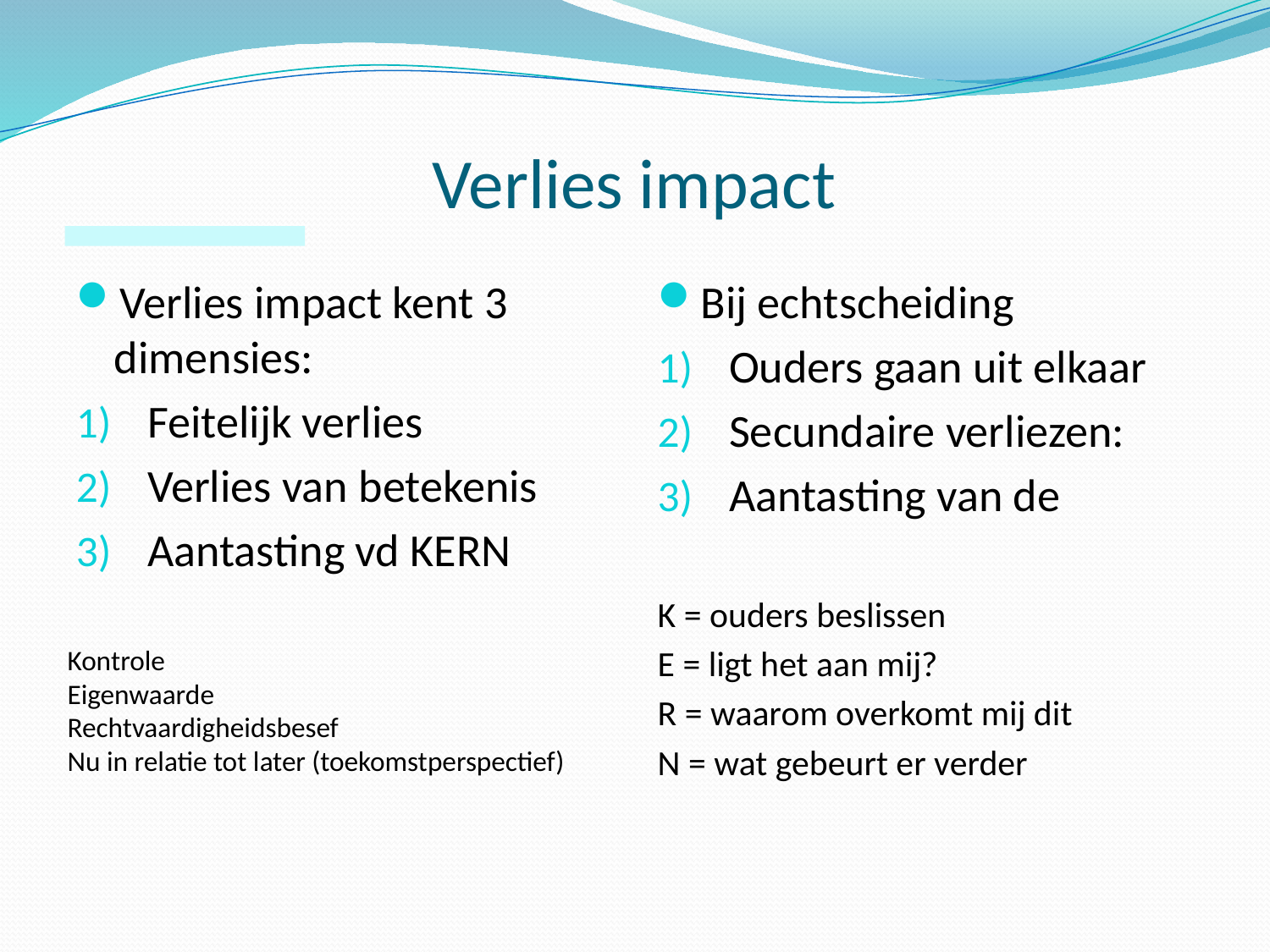

# Verlies impact
Verlies impact kent 3 dimensies:
Feitelijk verlies
Verlies van betekenis
Aantasting vd KERN

Bij echtscheiding
Ouders gaan uit elkaar
Secundaire verliezen:
Aantasting van de

K = ouders beslissen
E = ligt het aan mij?
R = waarom overkomt mij dit
N = wat gebeurt er verder
Kontrole
Eigenwaarde
Rechtvaardigheidsbesef
Nu in relatie tot later (toekomstperspectief)